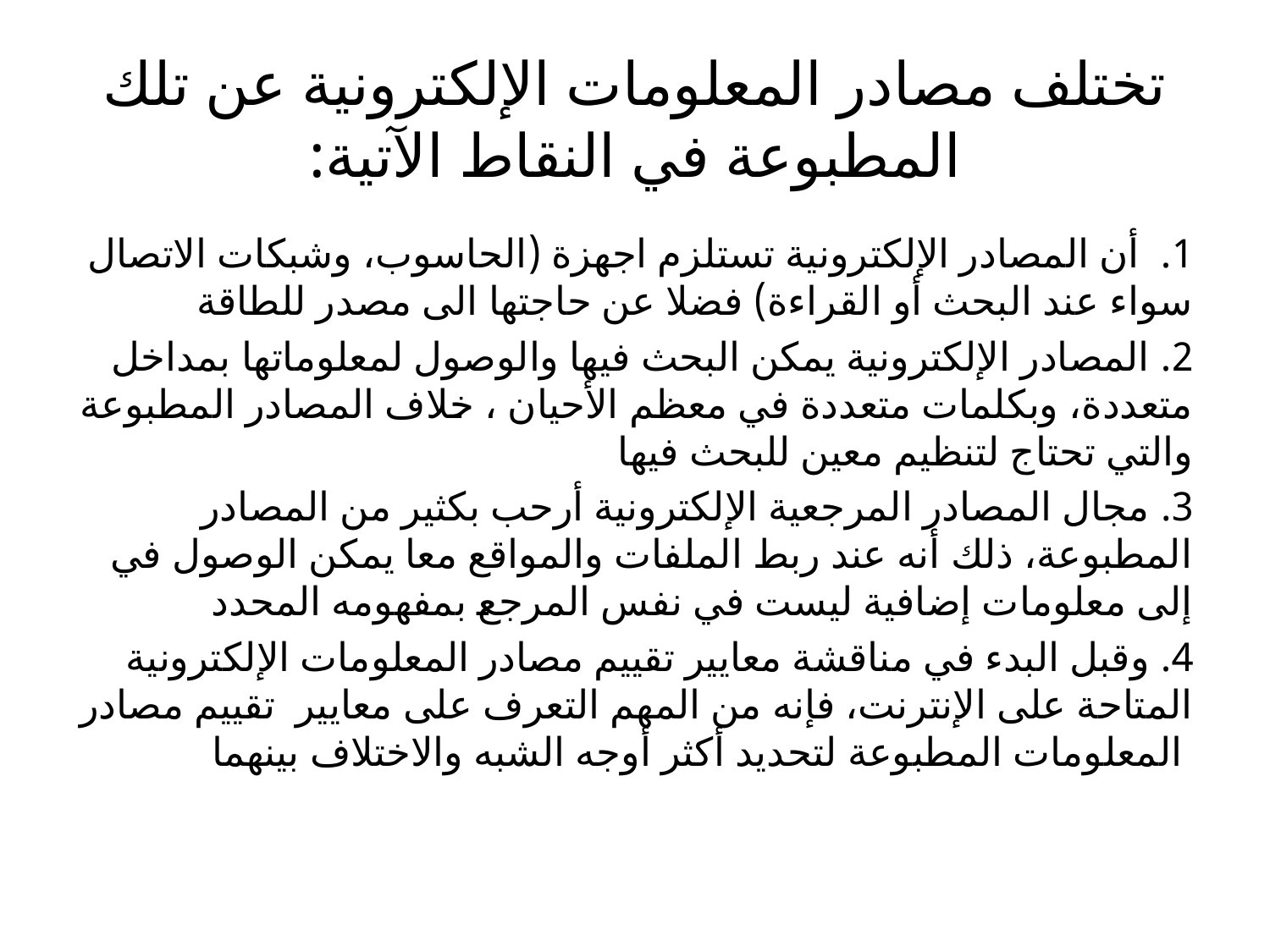

# تختلف مصادر المعلومات الإلكترونية عن تلك المطبوعة في النقاط الآتية:
1.  أن المصادر الإلكترونية تستلزم اجهزة (الحاسوب، وشبكات الاتصال سواء عند البحث أو القراءة) فضلا عن حاجتها الى مصدر للطاقة
2. المصادر الإلكترونية يمكن البحث فيها والوصول لمعلوماتها بمداخل متعددة، وبكلمات متعددة في معظم الأحيان ، خلاف المصادر المطبوعة والتي تحتاج لتنظيم معين للبحث فيها
3. مجال المصادر المرجعية الإلكترونية أرحب بكثير من المصادر المطبوعة، ذلك أنه عند ربط الملفات والمواقع معا يمكن الوصول في إلى معلومات إضافية ليست في نفس المرجع بمفهومه المحدد
4. وقبل البدء في مناقشة معايير تقييم مصادر المعلومات الإلكترونية المتاحة على الإنترنت، فإنه من المهم التعرف على معايير  تقييم مصادر  المعلومات المطبوعة لتحديد أكثر أوجه الشبه والاختلاف بينهما